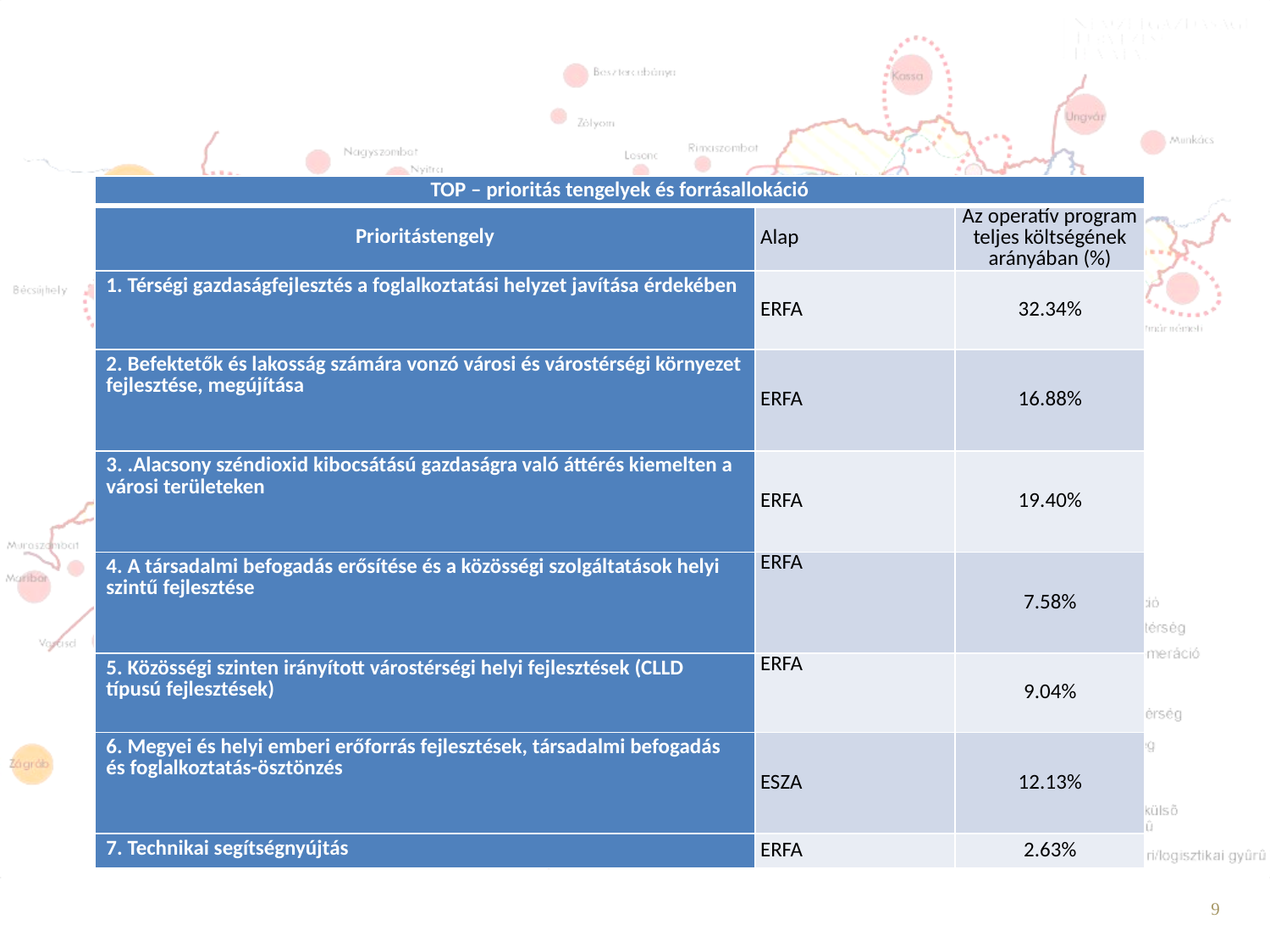

| TOP – prioritás tengelyek és forrásallokáció |  |  |
| --- | --- | --- |
| Prioritástengely | Alap | Az operatív program teljes költségének arányában (%) |
| 1. Térségi gazdaságfejlesztés a foglalkoztatási helyzet javítása érdekében | ERFA | 32.34% |
| 2. Befektetők és lakosság számára vonzó városi és várostérségi környezet fejlesztése, megújítása | ERFA | 16.88% |
| 3. .Alacsony széndioxid kibocsátású gazdaságra való áttérés kiemelten a városi területeken | ERFA | 19.40% |
| 4. A társadalmi befogadás erősítése és a közösségi szolgáltatások helyi szintű fejlesztése | ERFA | 7.58% |
| 5. Közösségi szinten irányított várostérségi helyi fejlesztések (CLLD típusú fejlesztések) | ERFA | 9.04% |
| 6. Megyei és helyi emberi erőforrás fejlesztések, társadalmi befogadás és foglalkoztatás-ösztönzés | ESZA | 12.13% |
| 7. Technikai segítségnyújtás | ERFA | 2.63% |